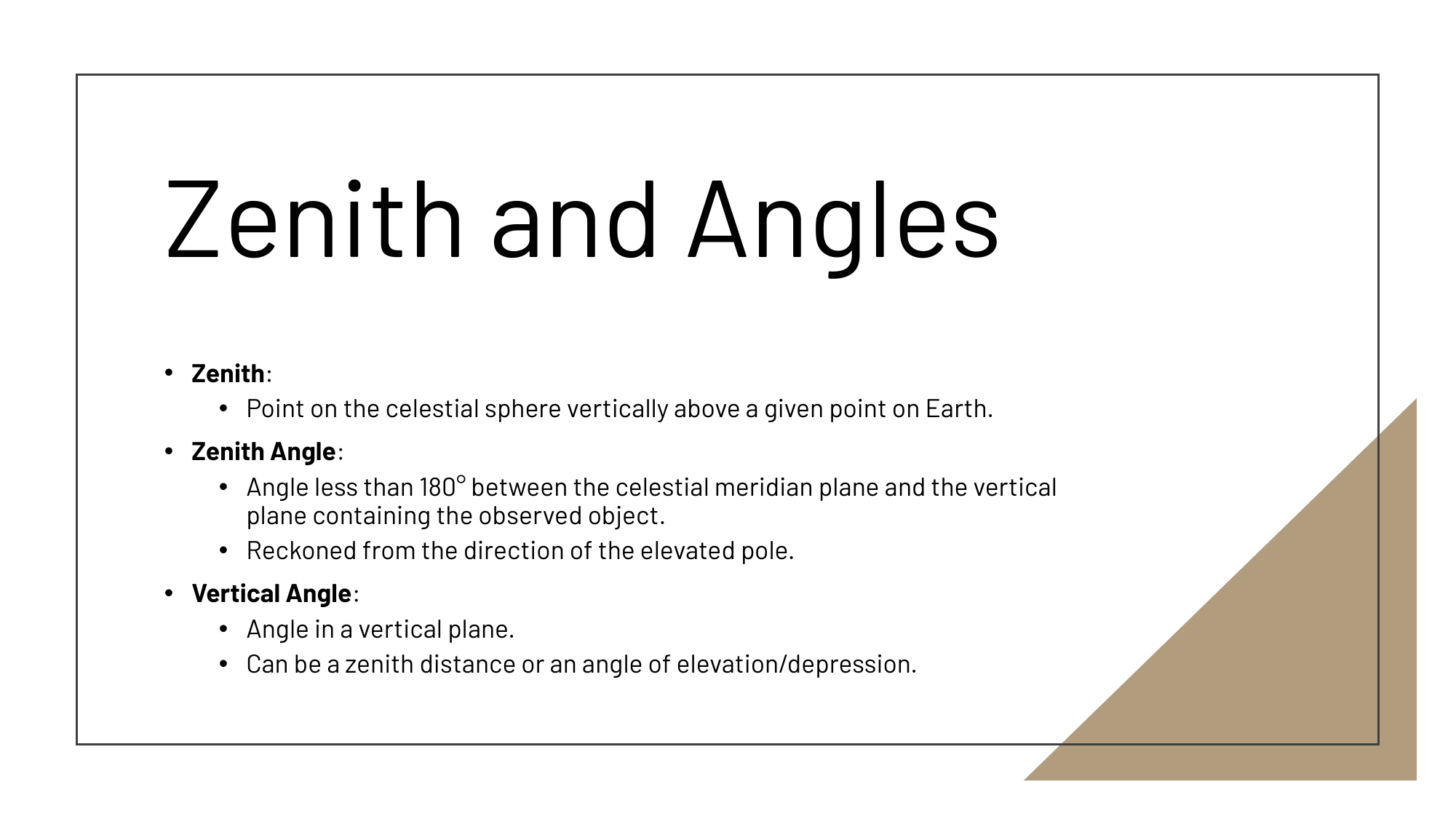

# Zenith and Angles
Zenith:
Point on the celestial sphere vertically above a given point on Earth.
Zenith Angle:
Angle less than 180° between the celestial meridian plane and the vertical plane containing the observed object.
Reckoned from the direction of the elevated pole.
Vertical Angle:
Angle in a vertical plane.
Can be a zenith distance or an angle of elevation/depression.